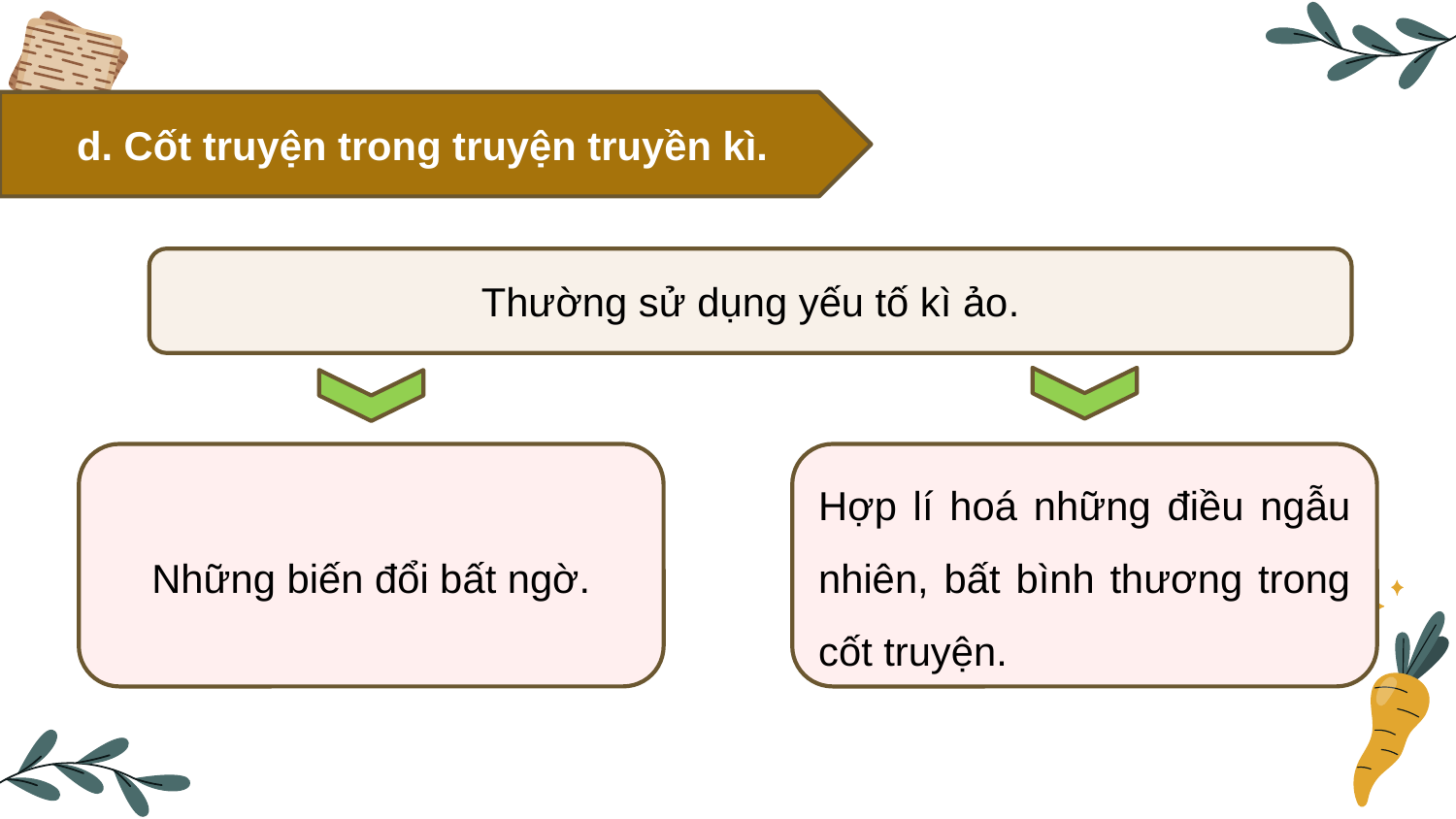

d. Cốt truyện trong truyện truyền kì.
Thường sử dụng yếu tố kì ảo.

Hợp lí hoá những điều ngẫu nhiên, bất bình thương trong cốt truyện.
Những biến đổi bất ngờ.